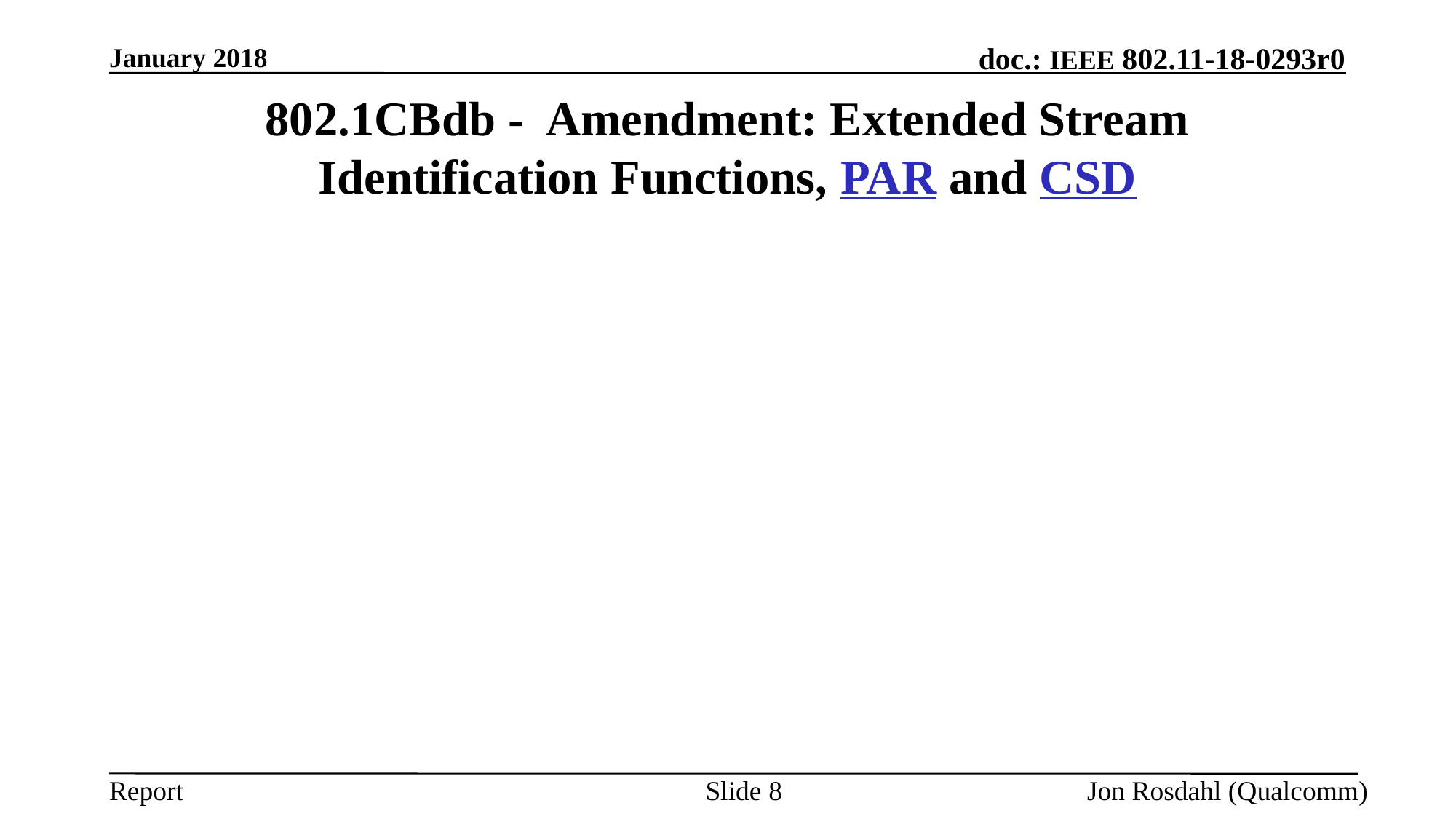

January 2018
# 802.1CBdb -  Amendment: Extended Stream Identification Functions, PAR and CSD

Slide 8
Jon Rosdahl (Qualcomm)